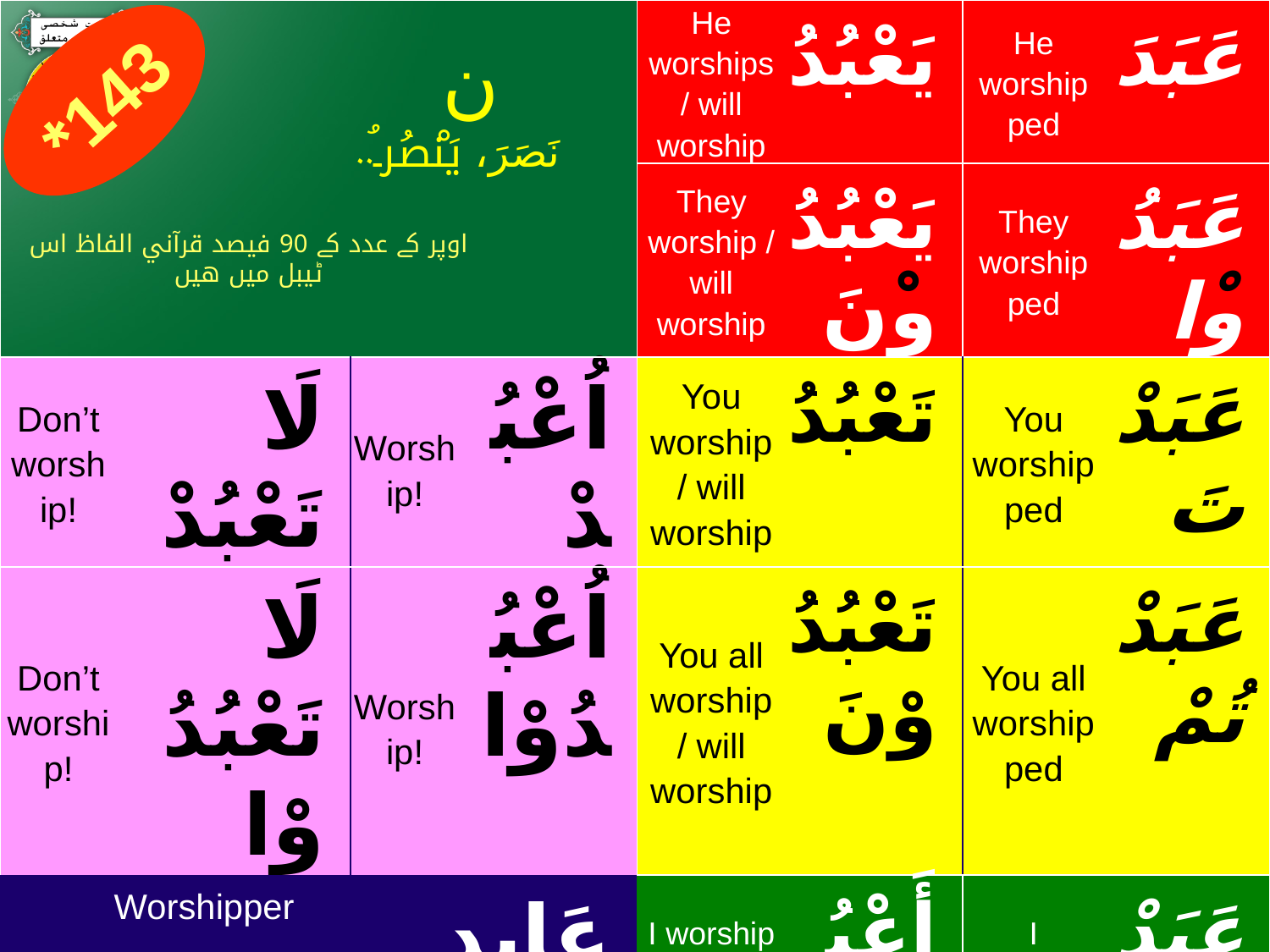

|  |  |  |  |  | He worships / will worship | يَعْبُدُ | He worshipped | عَبَدَ |
| --- | --- | --- | --- | --- | --- | --- | --- | --- |
|  |  |  |  |  | They worship / will worship | يَعْبُدُوْنَ | They worshipped | عَبَدُوْا |
| Don’t worship! | لَا تَعْبُدْ | Worship! |  | اُعْبُدْ | You worship / will worship | تَعْبُدُ | You worshipped | عَبَدْتَ |
| Don’t worship! | لَا تَعْبُدُوْا | Worship! |  | اُعْبُدُوْا | You all worship / will worship | تَعْبُدُوْنَ | You all worshipped | عَبَدْتُمْ |
| Worshipper |  |  | عَابِد |  | I worship / will worship | أَعْبُدُ | I worshipped | عَبَدْتُ |
| One who is worshiped |  |  | مَعْبُود |  | We worship / will worship | نَعْبُدُ | We worshipped | عَبَدْنَا |
| To worship |  |  | عِبَادَة |  | He worships / will worship | تَعْبُدُ | She worshipped. | عَبَدَتْ |
143*
ن
نَصَرَ، يَنْصُرُ..
اوپر كے عدد كے 90 فيصد قرآني الفاظ اس ٹيبل ميں هيں